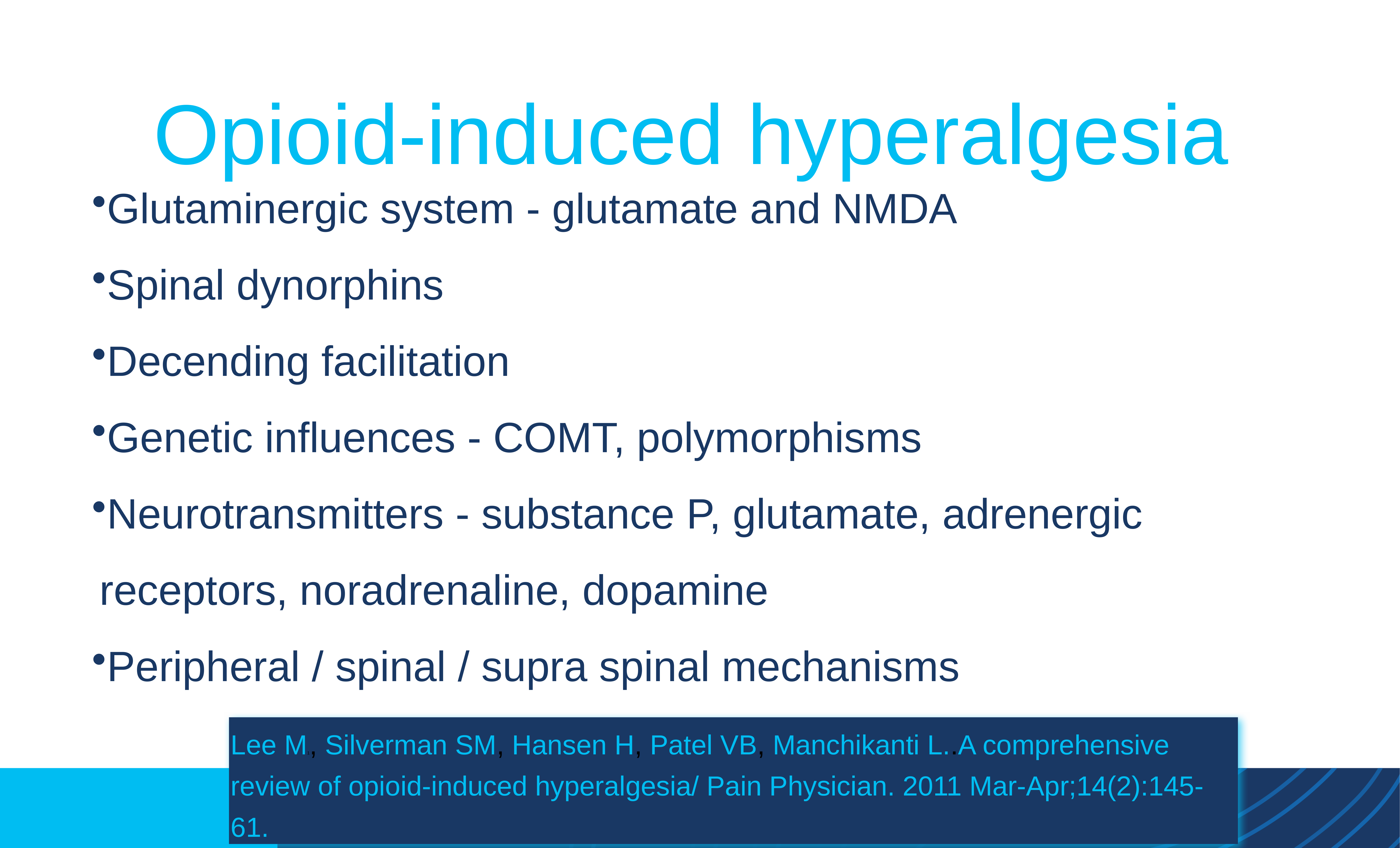

Opioid-induced hyperalgesia
Glutaminergic system - glutamate and NMDA
Spinal dynorphins
Decending facilitation
Genetic influences - COMT, polymorphisms
Neurotransmitters - substance P, glutamate, adrenergic receptors, noradrenaline, dopamine
Peripheral / spinal / supra spinal mechanisms
Lee M1, Silverman SM, Hansen H, Patel VB, Manchikanti L..A comprehensive review of opioid-induced hyperalgesia/ Pain Physician. 2011 Mar-Apr;14(2):145-61.